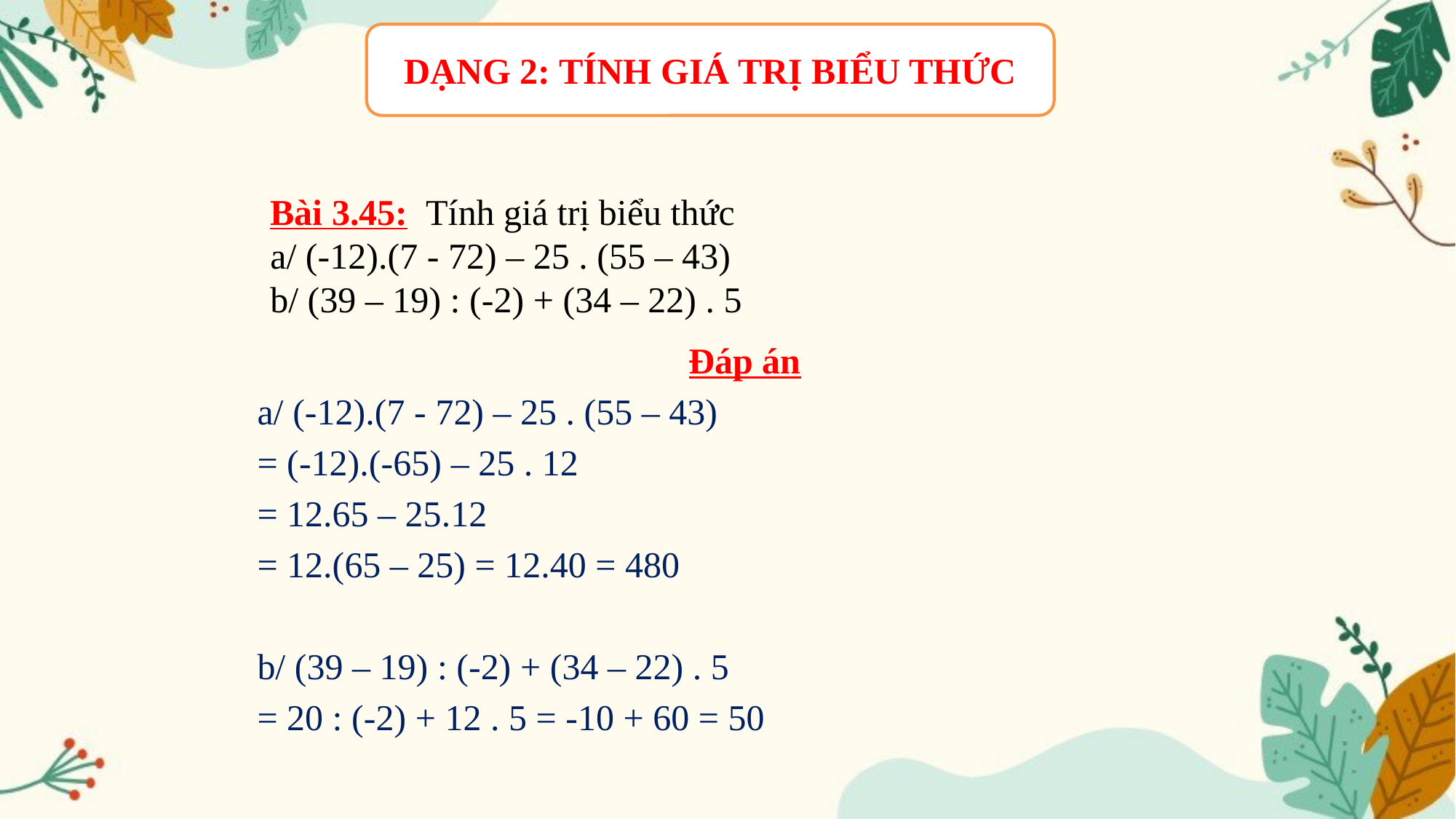

DẠNG 2: TÍNH GIÁ TRỊ BIỂU THỨC
# Bài 3.45:  Tính giá trị biểu thức a/ (-12).(7 - 72) – 25 . (55 – 43) b/ (39 – 19) : (-2) + (34 – 22) . 5
Đáp án
a/ (-12).(7 - 72) – 25 . (55 – 43)
= (-12).(-65) – 25 . 12
= 12.65 – 25.12
= 12.(65 – 25) = 12.40 = 480

b/ (39 – 19) : (-2) + (34 – 22) . 5
= 20 : (-2) + 12 . 5 = -10 + 60 = 50